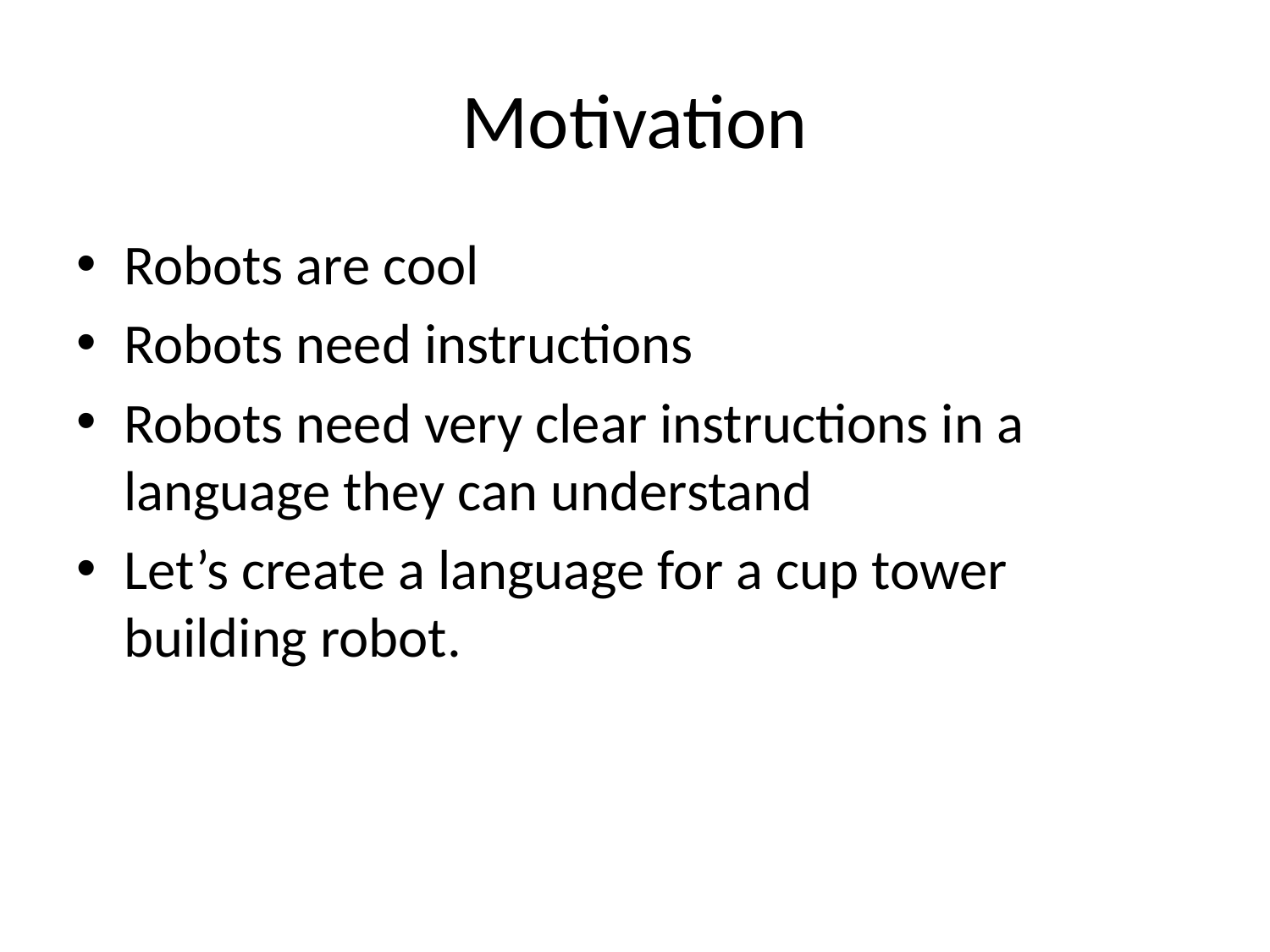

# Motivation
Robots are cool
Robots need instructions
Robots need very clear instructions in a language they can understand
Let’s create a language for a cup tower building robot.